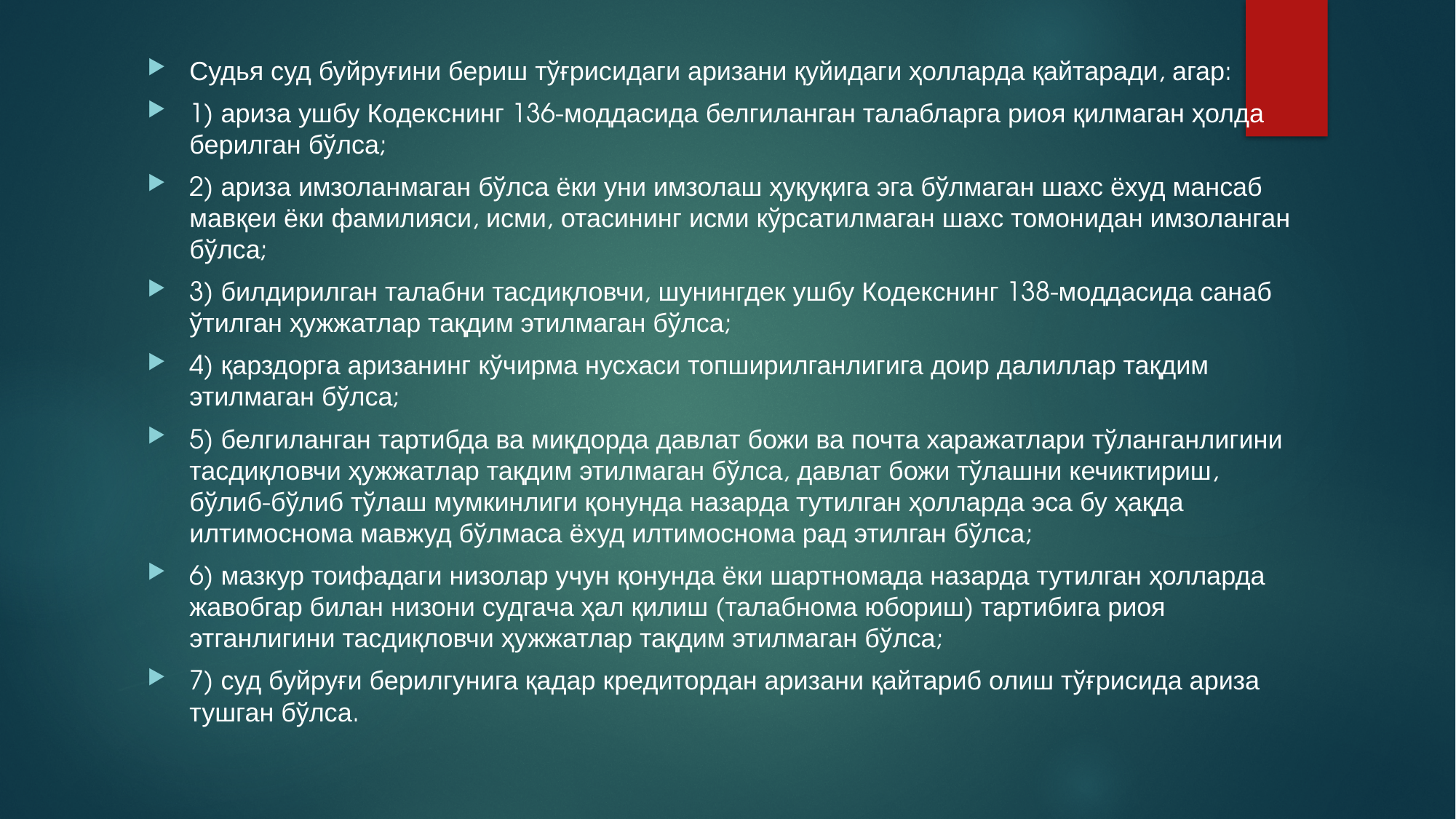

Судья суд буйруғини бериш тўғрисидаги аризани қуйидаги ҳолларда қайтаради, агар:
1) ариза ушбу Кодекснинг 136-моддасида белгиланган талабларга риоя қилмаган ҳолда берилган бўлса;
2) ариза имзоланмаган бўлса ёки уни имзолаш ҳуқуқига эга бўлмаган шахс ёхуд мансаб мавқеи ёки фамилияси, исми, отасининг исми кўрсатилмаган шахс томонидан имзоланган бўлса;
3) билдирилган талабни тасдиқловчи, шунингдек ушбу Кодекснинг 138-моддасида санаб ўтилган ҳужжатлар тақдим этилмаган бўлса;
4) қарздорга аризанинг кўчирма нусхаси топширилганлигига доир далиллар тақдим этилмаган бўлса;
5) белгиланган тартибда ва миқдорда давлат божи ва почта харажатлари тўланганлигини тасдиқловчи ҳужжатлар тақдим этилмаган бўлса, давлат божи тўлашни кечиктириш, бўлиб-бўлиб тўлаш мумкинлиги қонунда назарда тутилган ҳолларда эса бу ҳақда илтимоснома мавжуд бўлмаса ёхуд илтимоснома рад этилган бўлса;
6) мазкур тоифадаги низолар учун қонунда ёки шартномада назарда тутилган ҳолларда жавобгар билан низони судгача ҳал қилиш (талабнома юбориш) тартибига риоя этганлигини тасдиқловчи ҳужжатлар тақдим этилмаган бўлса;
7) суд буйруғи берилгунига қадар кредитордан аризани қайтариб олиш тўғрисида ариза тушган бўлса.